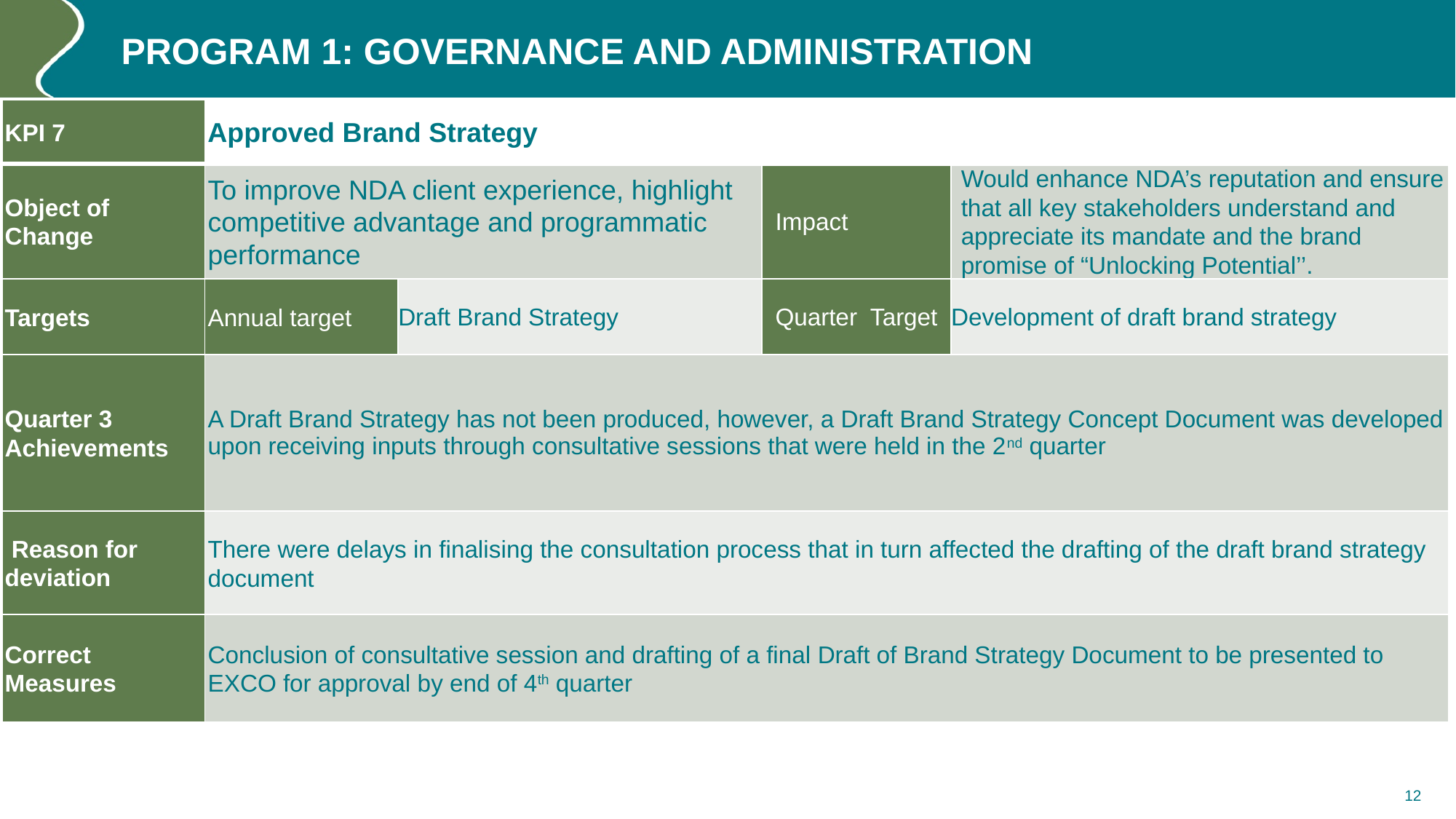

# Program 1: GOVERNANCE AND ADMINISTRATION
| KPI 7 | Approved Brand Strategy |  |  |  |  |
| --- | --- | --- | --- | --- | --- |
| Object of Change | To improve NDA client experience, highlight competitive advantage and programmatic performance |  | Impact | Would enhance NDA’s reputation and ensure that all key stakeholders understand and appreciate its mandate and the brand promise of “Unlocking Potential’’. |  |
| Targets | Annual target | Draft Brand Strategy | Quarter Target | Development of draft brand strategy |  |
| Quarter 3 Achievements | A Draft Brand Strategy has not been produced, however, a Draft Brand Strategy Concept Document was developed upon receiving inputs through consultative sessions that were held in the 2nd quarter |  |  |  |  |
| Reason for deviation | There were delays in finalising the consultation process that in turn affected the drafting of the draft brand strategy document |  |  |  |  |
| Correct Measures | Conclusion of consultative session and drafting of a final Draft of Brand Strategy Document to be presented to EXCO for approval by end of 4th quarter |  |  |  |  |
12